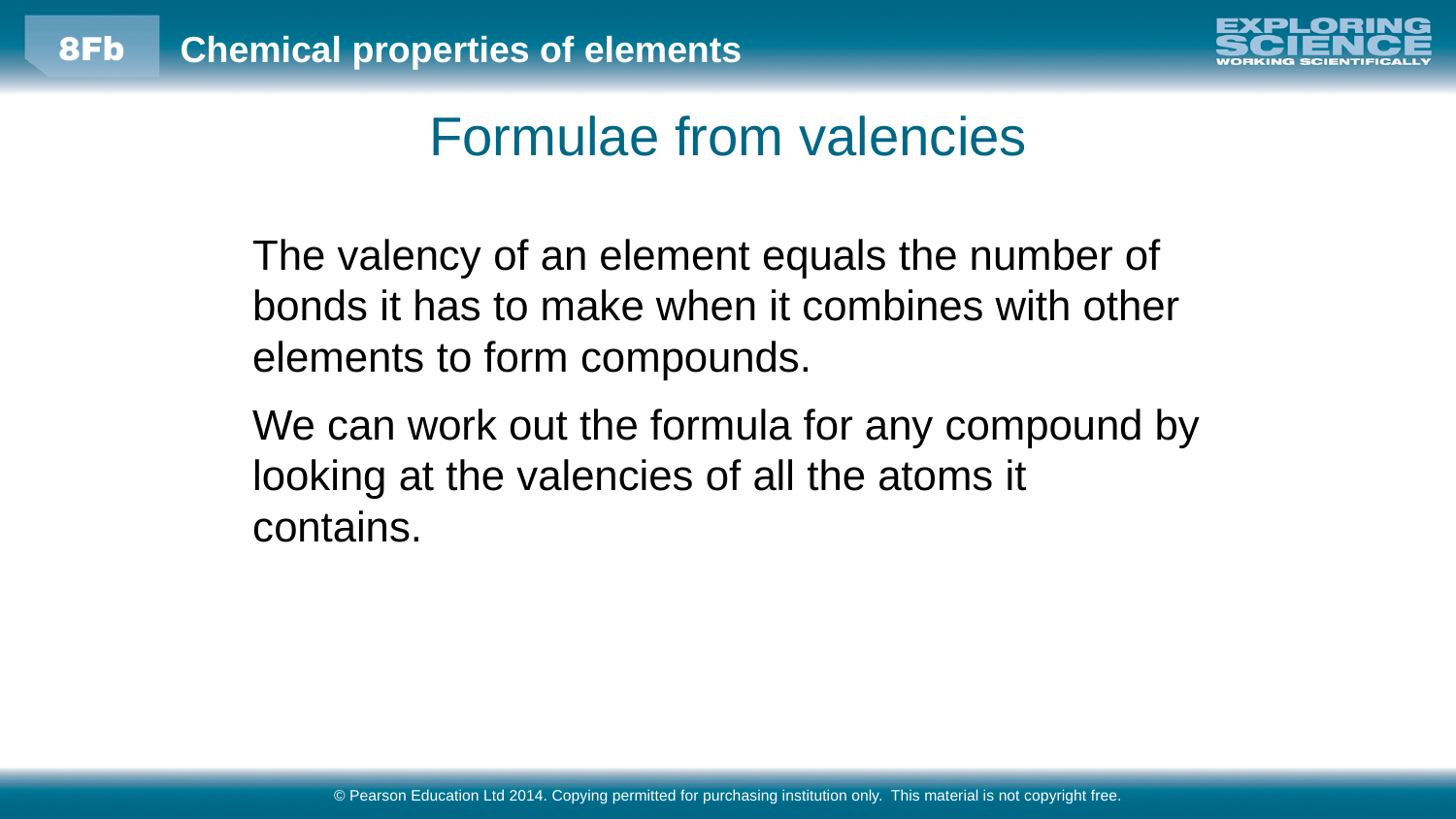

Formulae from valencies
The valency of an element equals the number of bonds it has to make when it combines with other elements to form compounds.
We can work out the formula for any compound by looking at the valencies of all the atoms it contains.
© Pearson Education Ltd 2014. Copying permitted for purchasing institution only.  This material is not copyright free.